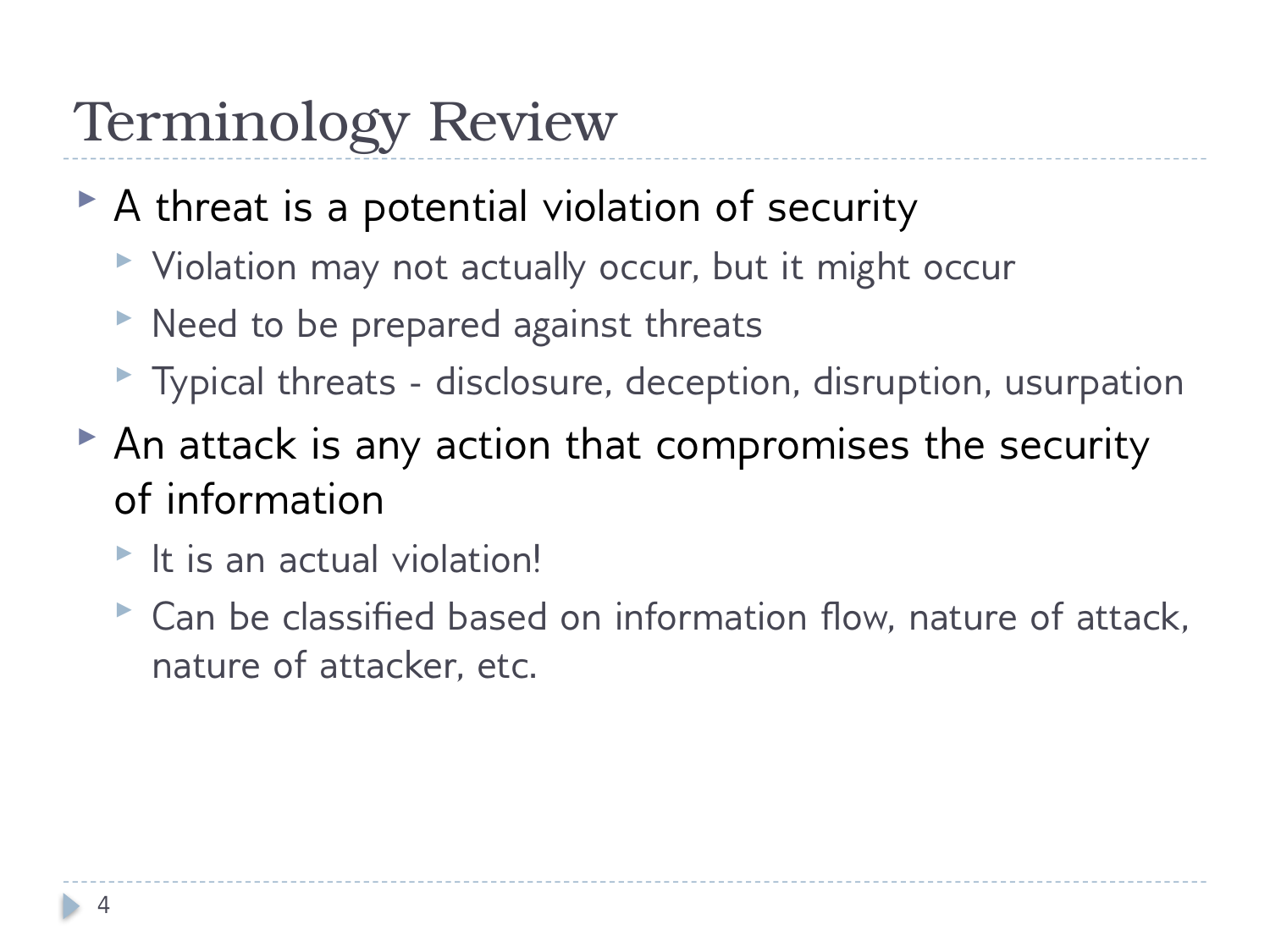

# Terminology Review
A threat is a potential violation of security
Violation may not actually occur, but it might occur
Need to be prepared against threats
Typical threats - disclosure, deception, disruption, usurpation
An attack is any action that compromises the security of information
It is an actual violation!
Can be classified based on information flow, nature of attack, nature of attacker, etc.
4